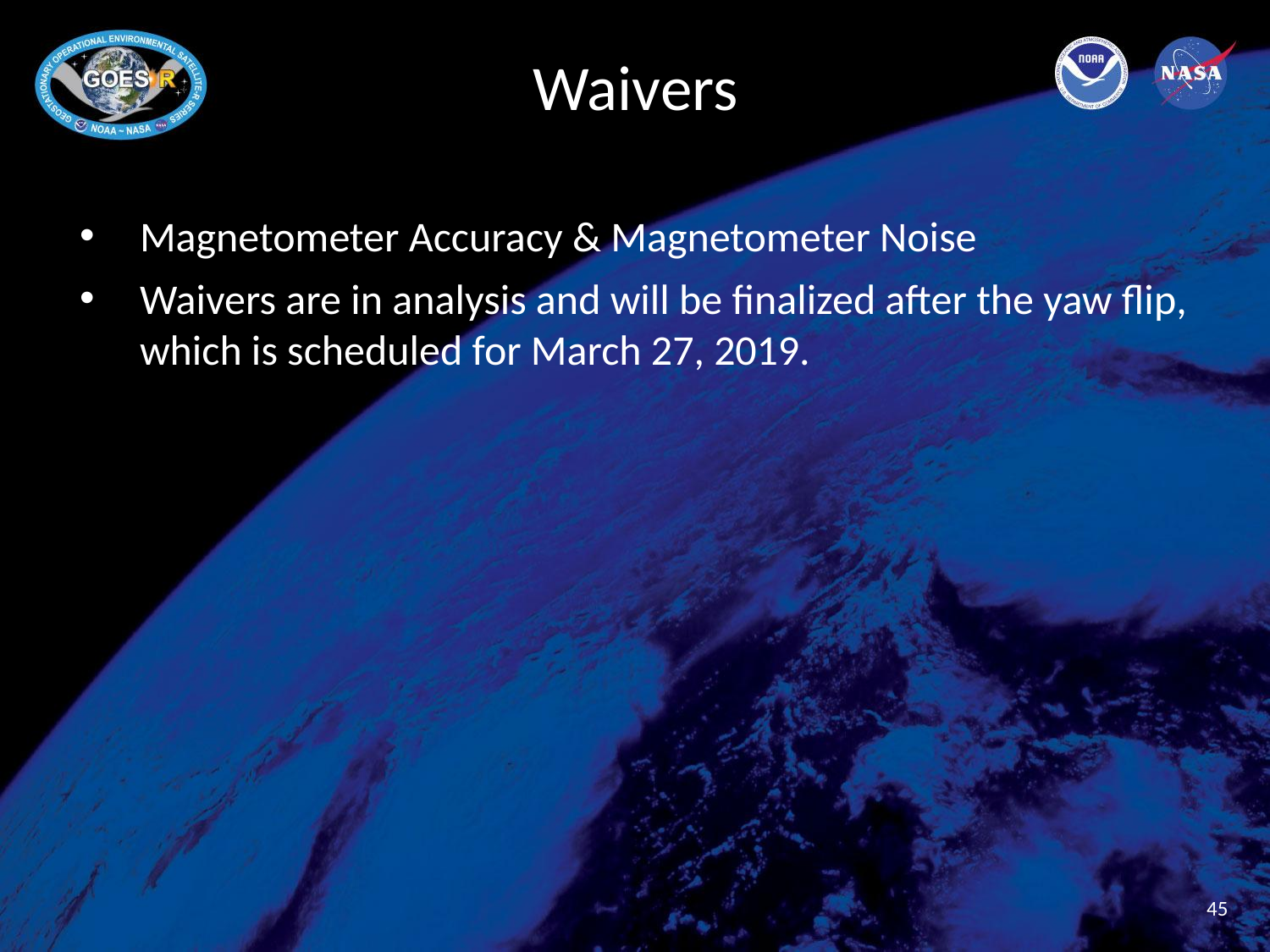

# Waivers
Magnetometer Accuracy & Magnetometer Noise
Waivers are in analysis and will be finalized after the yaw flip, which is scheduled for March 27, 2019.
45